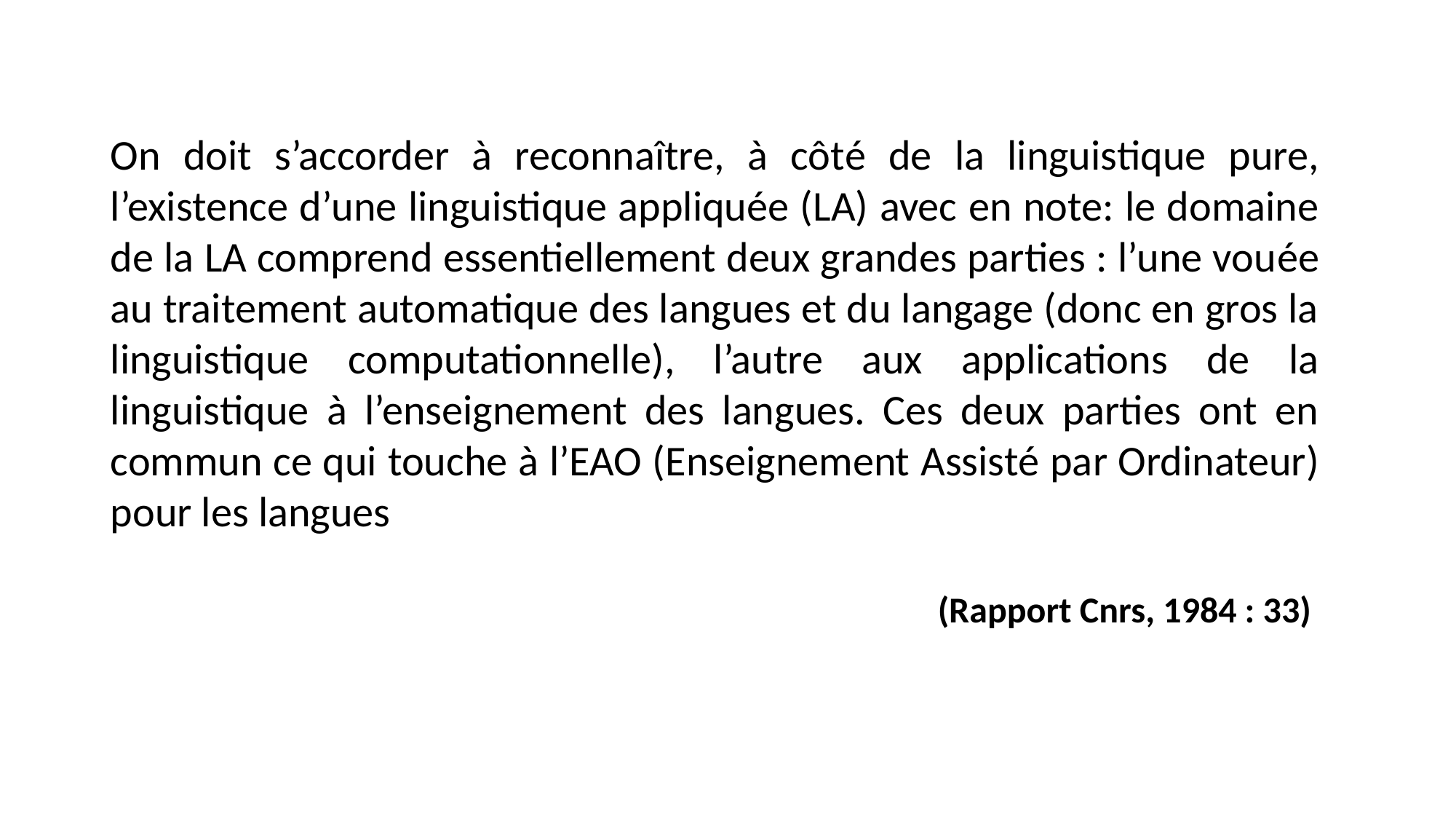

On doit s’accorder à reconnaître, à côté de la linguistique pure, l’existence d’une linguistique appliquée (LA) avec en note: le domaine de la LA comprend essentiellement deux grandes parties : l’une vouée au traitement automatique des langues et du langage (donc en gros la linguistique computationnelle), l’autre aux applications de la linguistique à l’enseignement des langues. Ces deux parties ont en commun ce qui touche à l’EAO (Enseignement Assisté par Ordinateur) pour les langues

 (Rapport Cnrs, 1984 : 33)